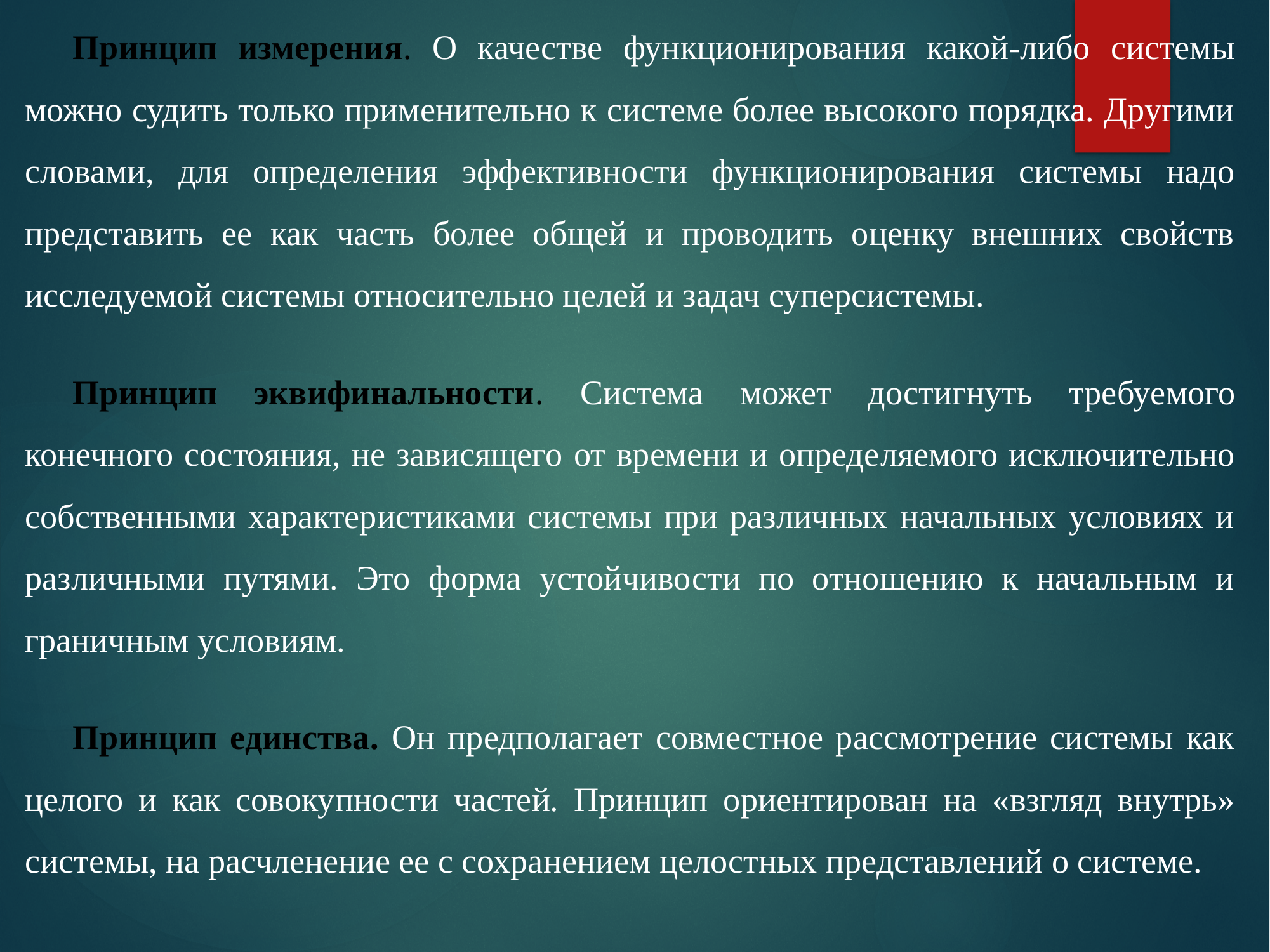

Принцип измерения. О качестве функционирования какой-либо системы можно судить только применительно к системе более высокого порядка. Другими словами, для определения эффектив­ности функционирования системы надо представить ее как часть более общей и проводить оценку внешних свойств исследуемой системы относительно целей и задач суперсистемы.
Принцип эквифинальности. Система может достигнуть требу­емого конечного состояния, не зависящего от времени и опреде­ляемого исключительно собственными характеристиками системы при различных начальных условиях и различными путями. Это форма устойчивости по отношению к начальным и граничным условиям.
Принцип единства. Он предполагает совместное рассмотрение системы как целого и как совокупности частей. Принцип ориен­тирован на «взгляд внутрь» системы, на расчленение ее с сохра­нением целостных представлений о системе.